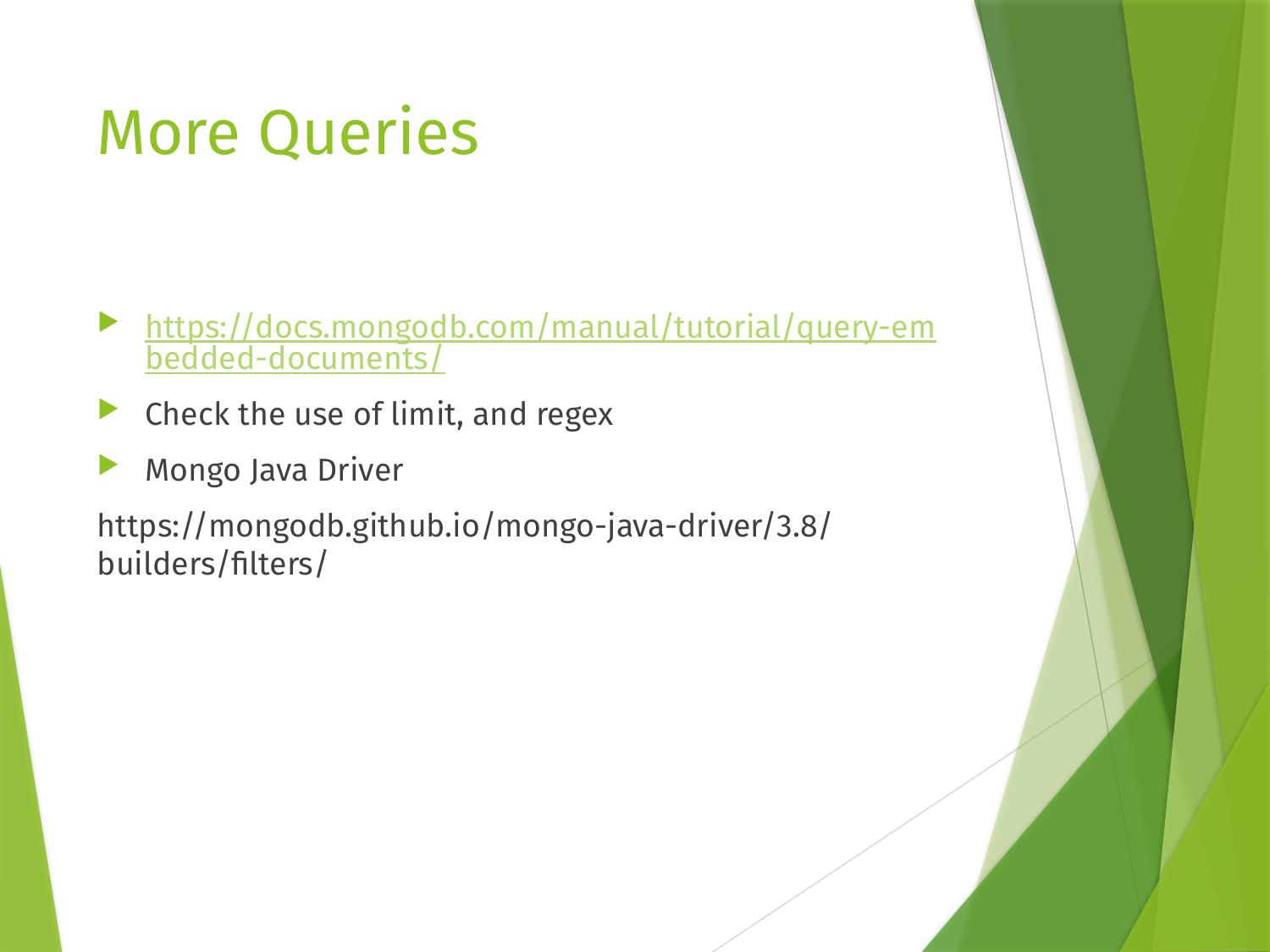

# More Queries
https://docs.mongodb.com/manual/tutorial/query-embedded-documents/
Check the use of limit, and regex
Mongo Java Driver
https://mongodb.github.io/mongo-java-driver/3.8/builders/filters/